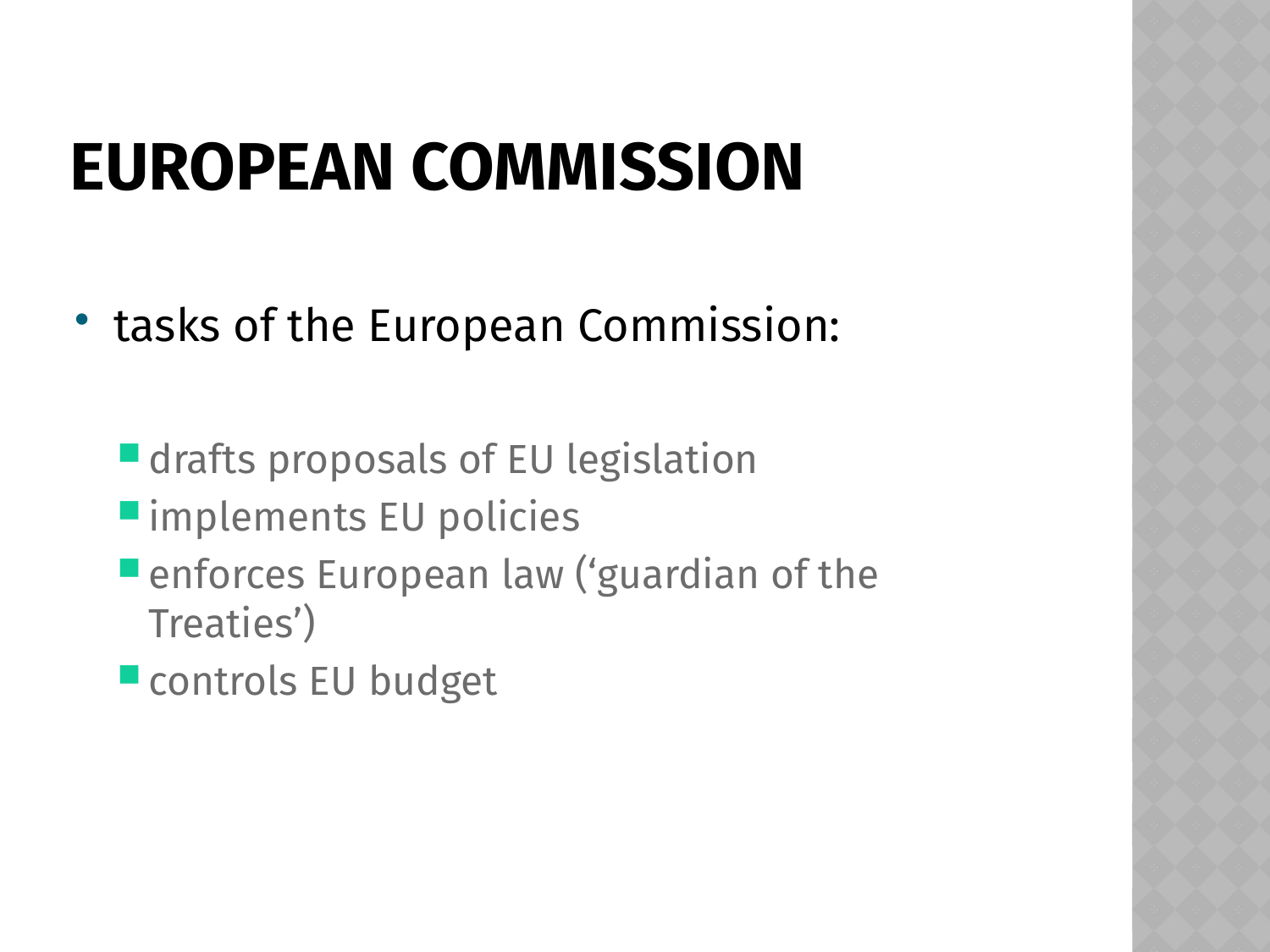

# European Commission

tasks of the European Commission:

drafts proposals of EU legislation
implements EU policies
enforces European law (‘guardian of the Treaties’)
controls EU budget